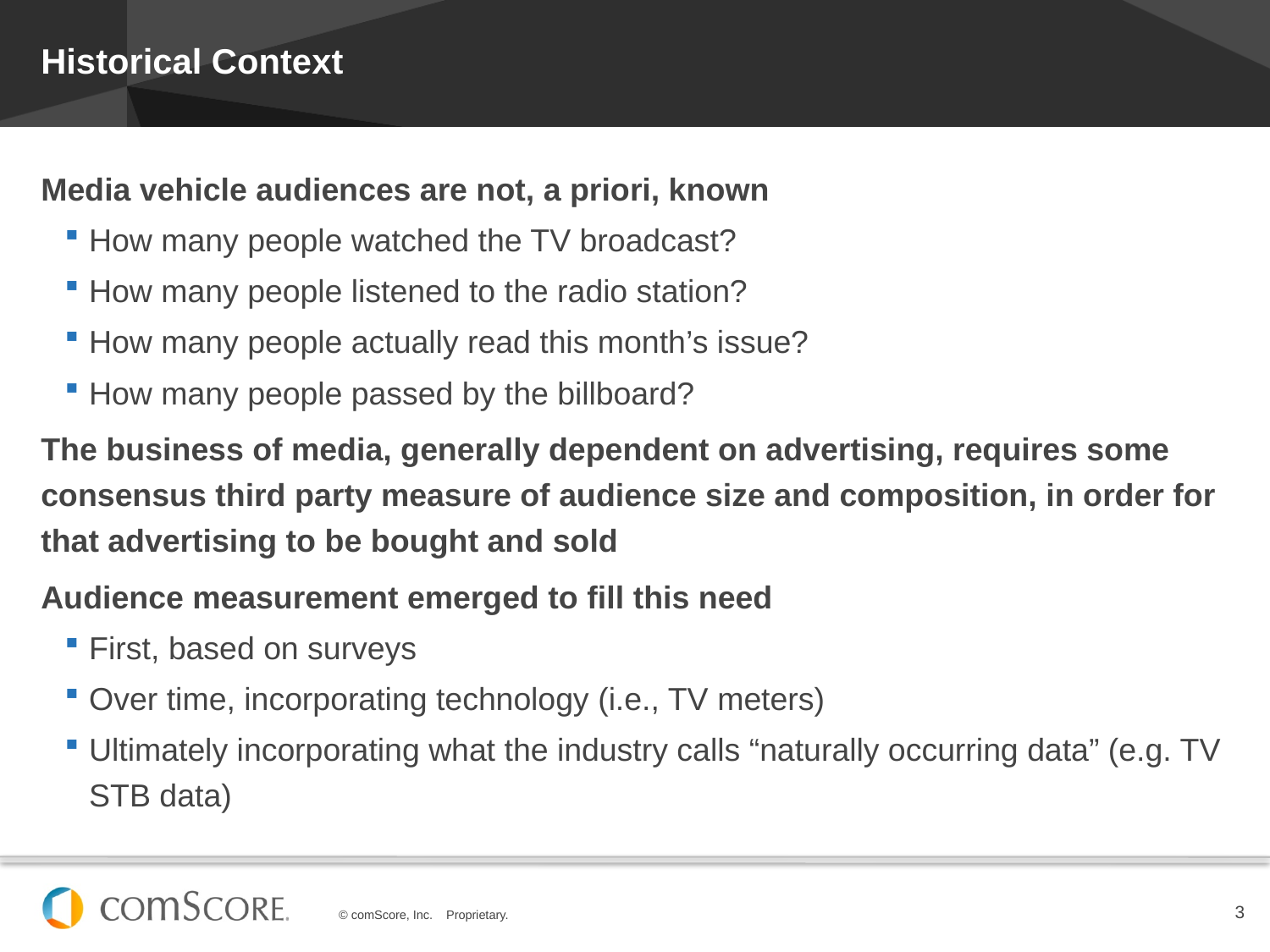

# Historical Context
Media vehicle audiences are not, a priori, known
How many people watched the TV broadcast?
How many people listened to the radio station?
How many people actually read this month’s issue?
How many people passed by the billboard?
The business of media, generally dependent on advertising, requires some consensus third party measure of audience size and composition, in order for that advertising to be bought and sold
Audience measurement emerged to fill this need
First, based on surveys
Over time, incorporating technology (i.e., TV meters)
Ultimately incorporating what the industry calls “naturally occurring data” (e.g. TV STB data)